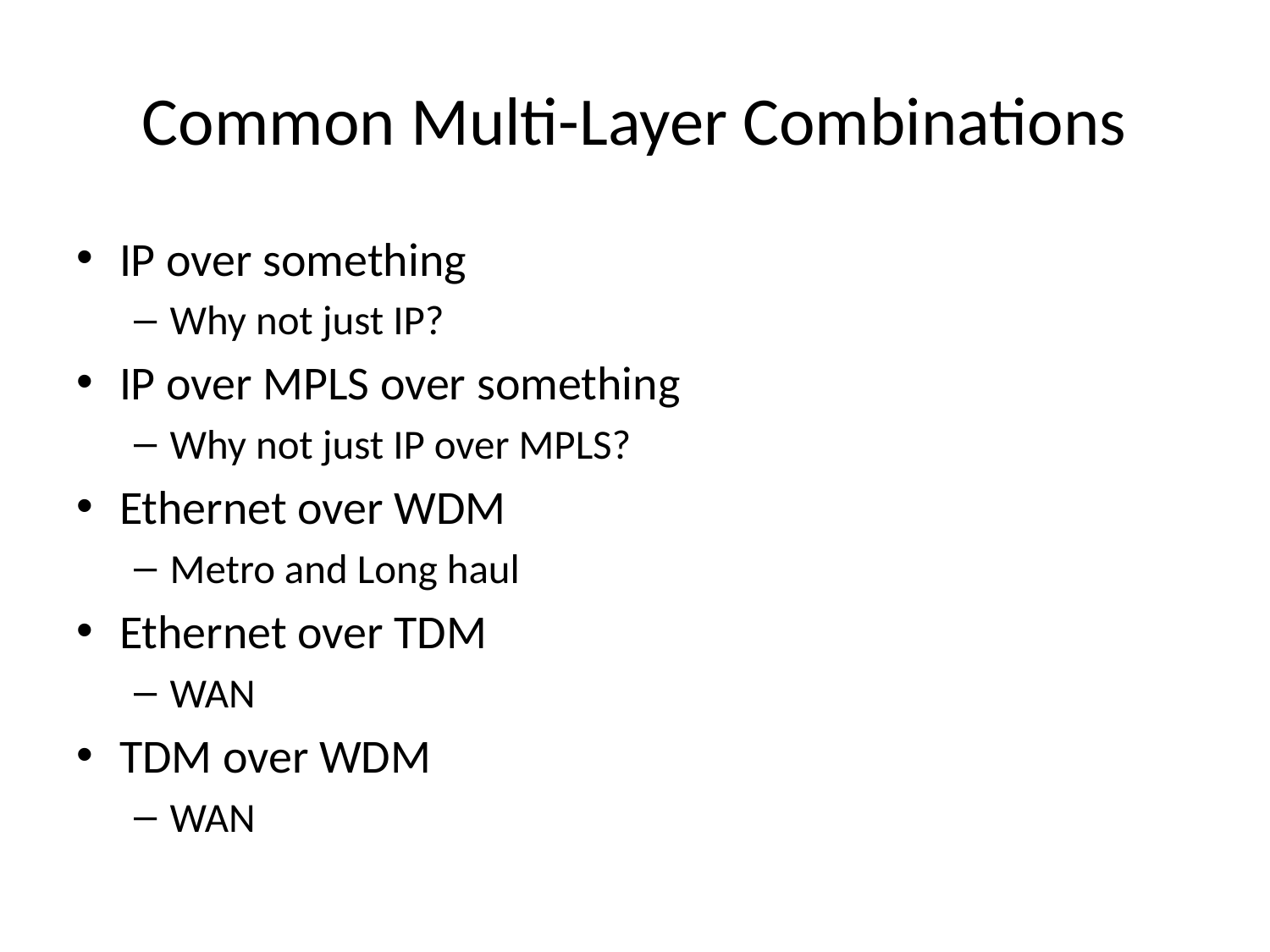

# Common Multi-Layer Combinations
IP over something
Why not just IP?
IP over MPLS over something
Why not just IP over MPLS?
Ethernet over WDM
Metro and Long haul
Ethernet over TDM
WAN
TDM over WDM
WAN